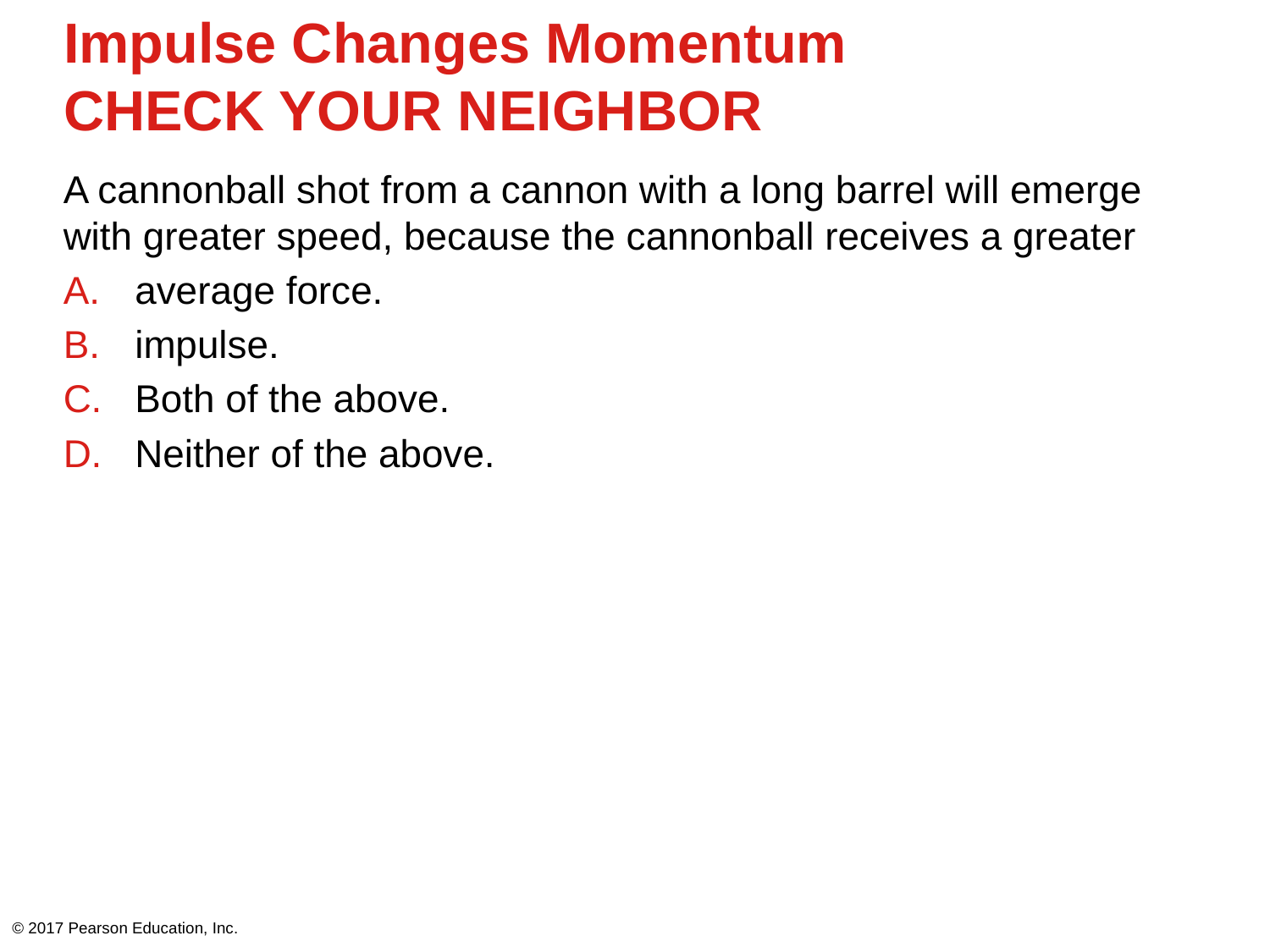

# Impulse Changes Momentum CHECK YOUR NEIGHBOR
A cannonball shot from a cannon with a long barrel will emerge with greater speed, because the cannonball receives a greater
average force.
impulse.
Both of the above.
Neither of the above.
© 2017 Pearson Education, Inc.